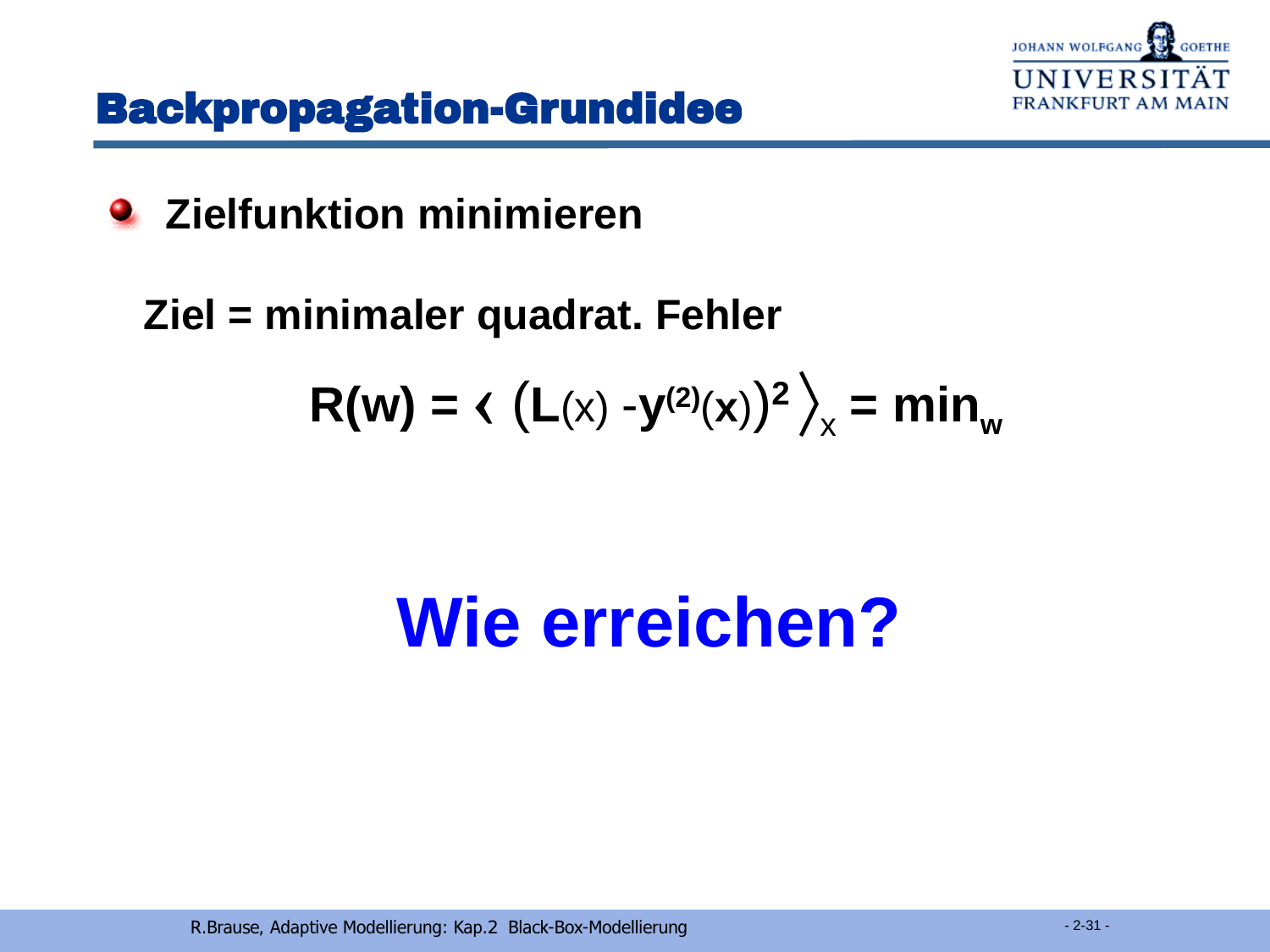

# Backpropagation-Grundidee
  Zielfunktion minimieren

   Ziel = minimaler quadrat. Fehler

R(w) = 〈 (L(x) -y(2)(x))2 〉x = minw

Wie erreichen?
R.Brause, Adaptive Modellierung: Kap.2  Black-Box-Modellierung
 - 2-31 -